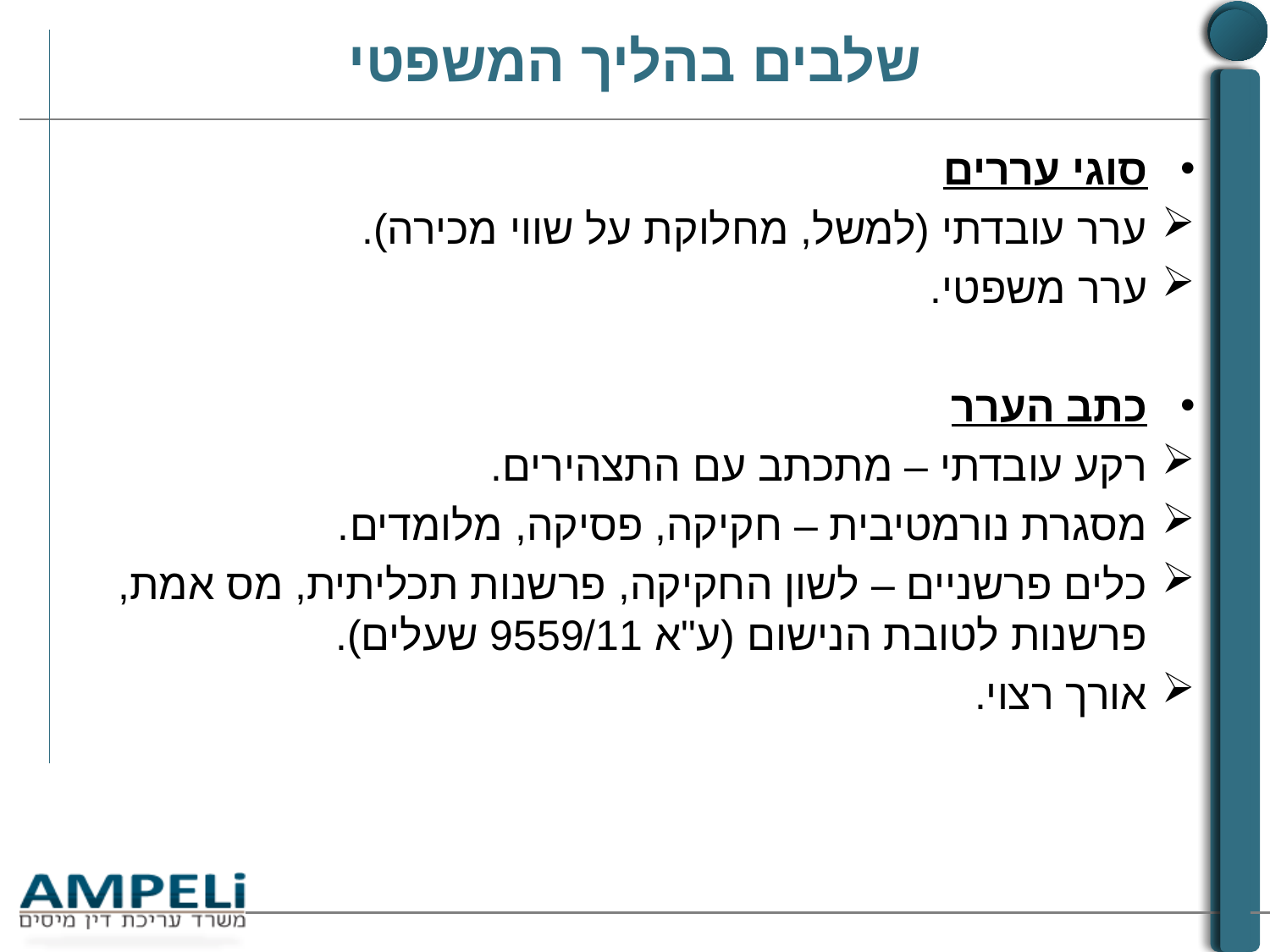

# שלבים בהליך המשפטי
סוגי עררים
ערר עובדתי (למשל, מחלוקת על שווי מכירה).
ערר משפטי.

כתב הערר
רקע עובדתי – מתכתב עם התצהירים.
מסגרת נורמטיבית – חקיקה, פסיקה, מלומדים.
כלים פרשניים – לשון החקיקה, פרשנות תכליתית, מס אמת, פרשנות לטובת הנישום (ע"א 9559/11 שעלים).
אורך רצוי.